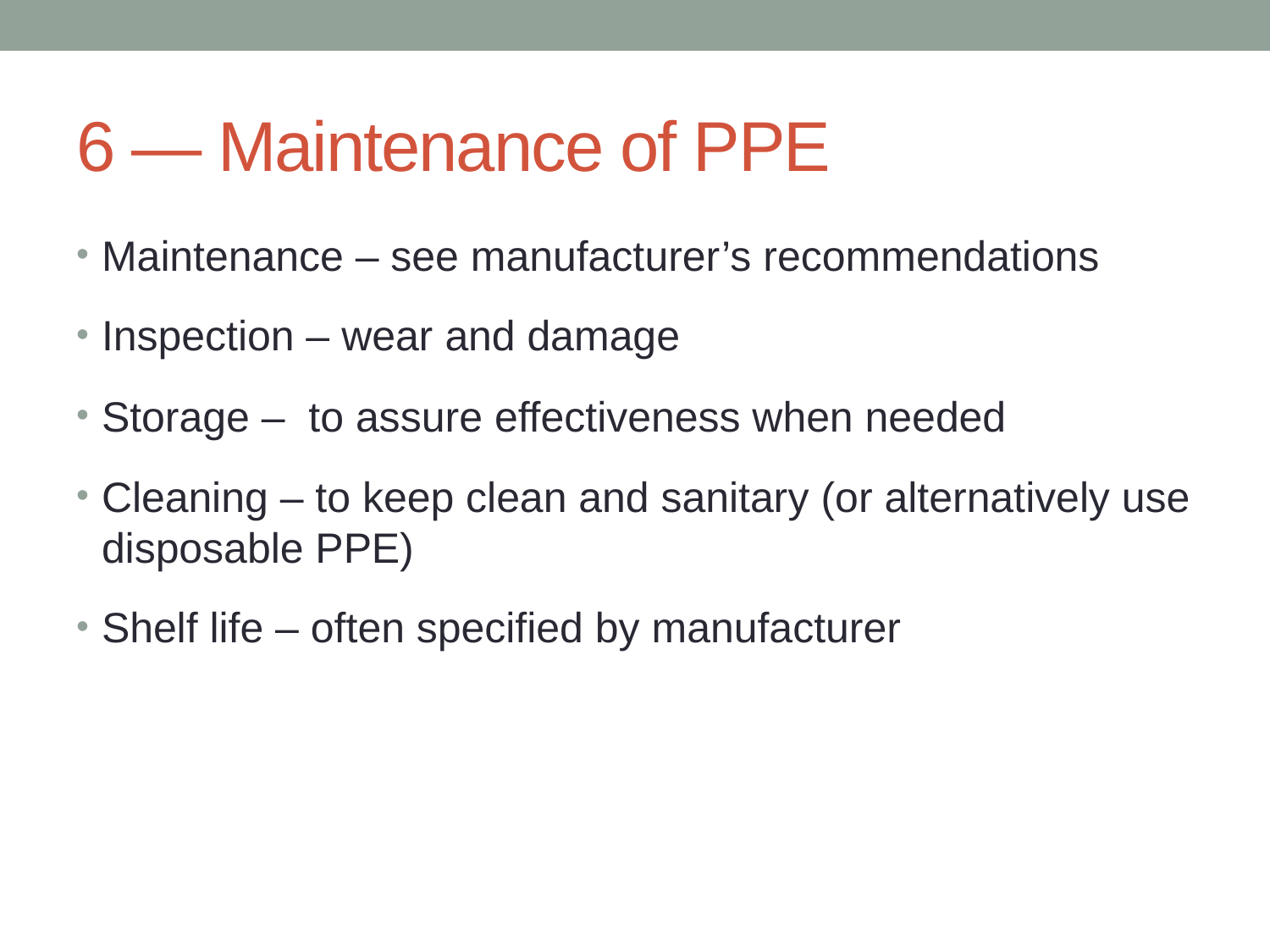

# 6 — Maintenance of PPE
Maintenance – see manufacturer’s recommendations
Inspection – wear and damage
Storage –  to assure effectiveness when needed
Cleaning – to keep clean and sanitary (or alternatively use disposable PPE)
Shelf life – often specified by manufacturer